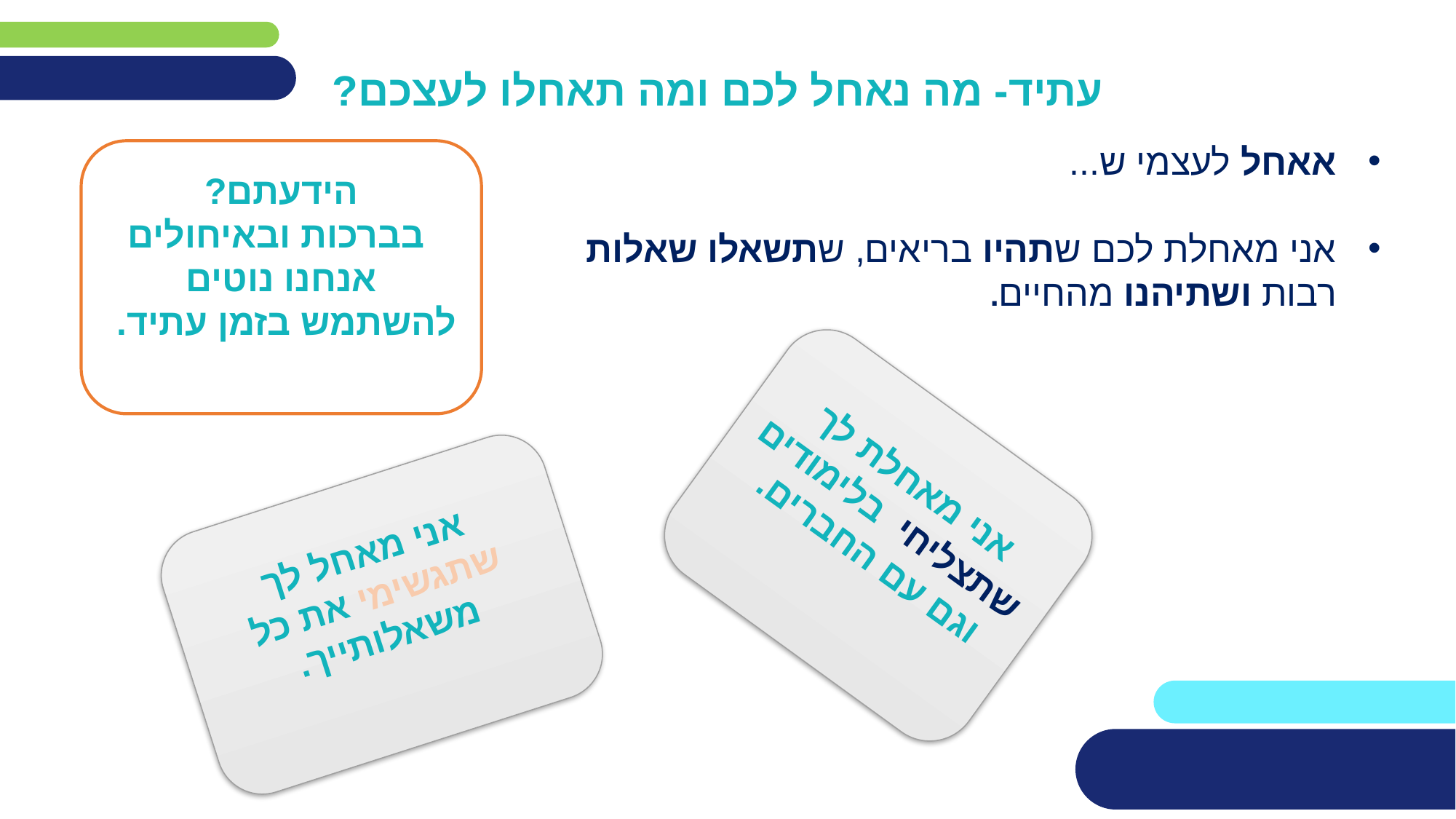

עתיד- מה נאחל לכם ומה תאחלו לעצכם?

#
אאחל לעצמי ש...

אני מאחלת לכם שתהיו בריאים, שתשאלו שאלות רבות ושתיהנו מהחיים.
הידעתם?
 בברכות ובאיחולים אנחנו נוטים להשתמש בזמן עתיד.

אני מאחלת לך שתצליחי  בלימודים וגם עם החברים.

אני מאחל לך שתגשימי את כל משאלותייך.